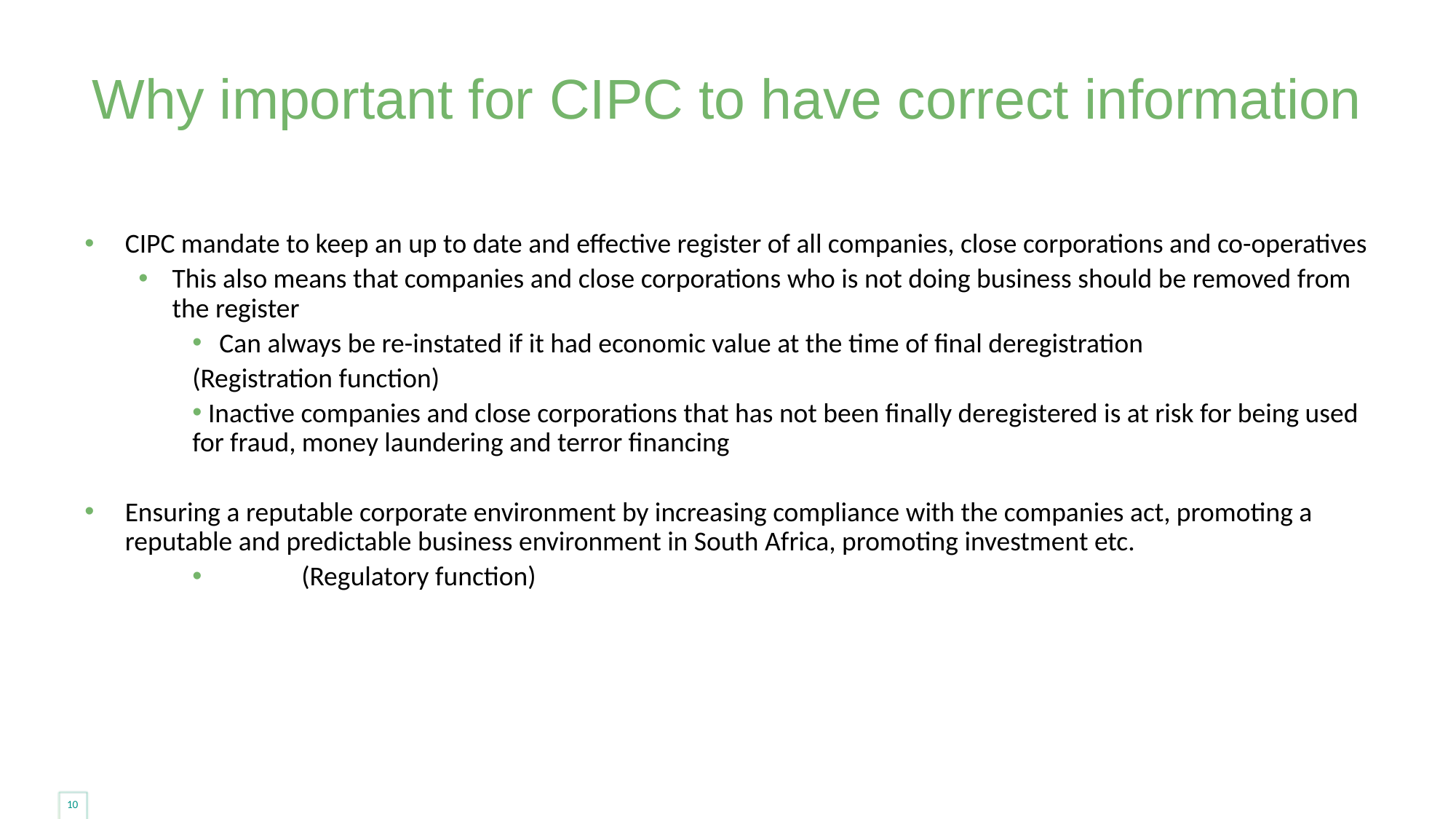

# Why important for CIPC to have correct information
CIPC mandate to keep an up to date and effective register of all companies, close corporations and co-operatives
This also means that companies and close corporations who is not doing business should be removed from the register
Can always be re-instated if it had economic value at the time of final deregistration
(Registration function)
 Inactive companies and close corporations that has not been finally deregistered is at risk for being used for fraud, money laundering and terror financing

Ensuring a reputable corporate environment by increasing compliance with the companies act, promoting a reputable and predictable business environment in South Africa, promoting investment etc.
	(Regulatory function)